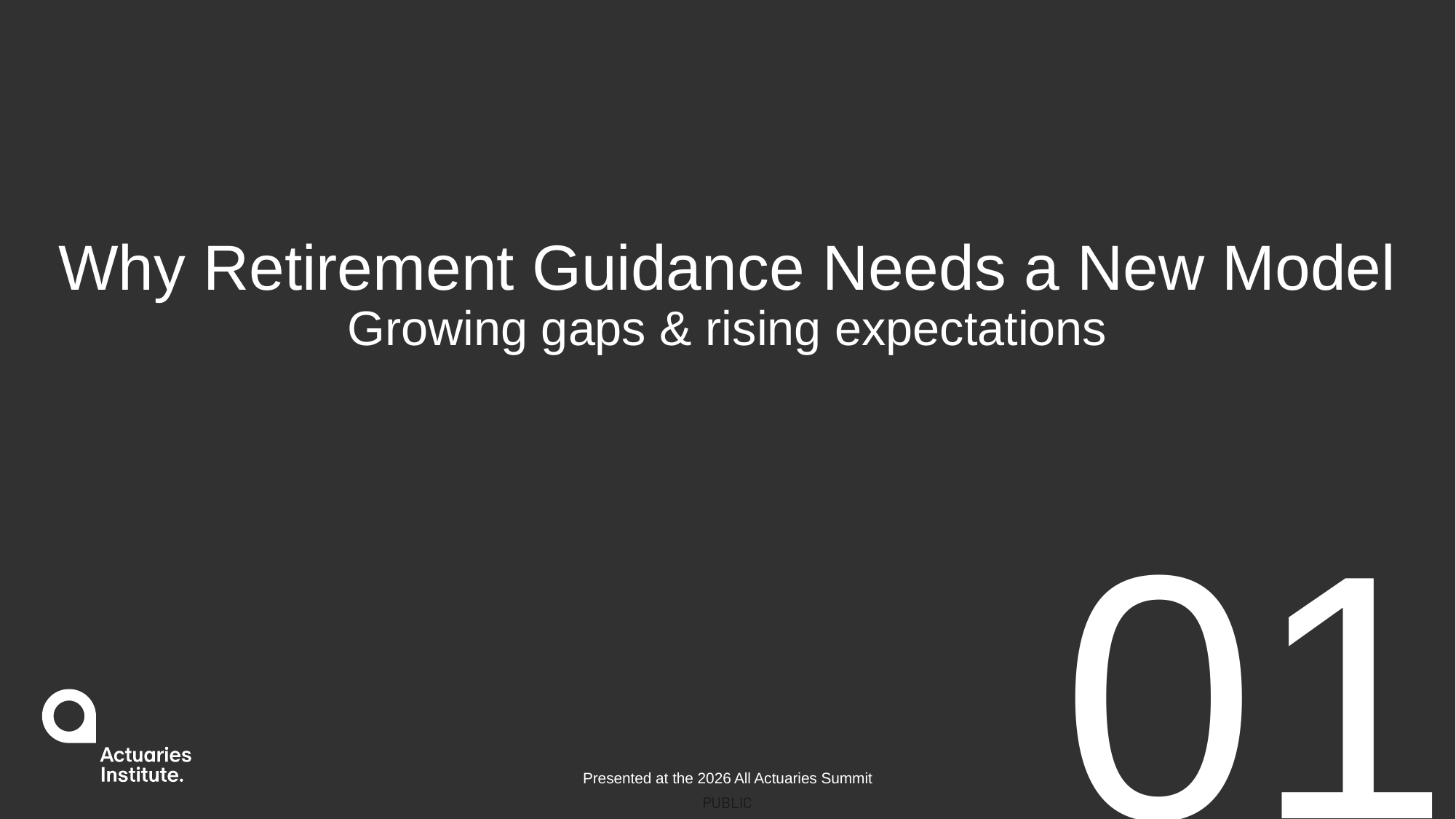

# Why Retirement Guidance Needs a New Model Growing gaps & rising expectations
01
Presented at the 2026 All Actuaries Summit